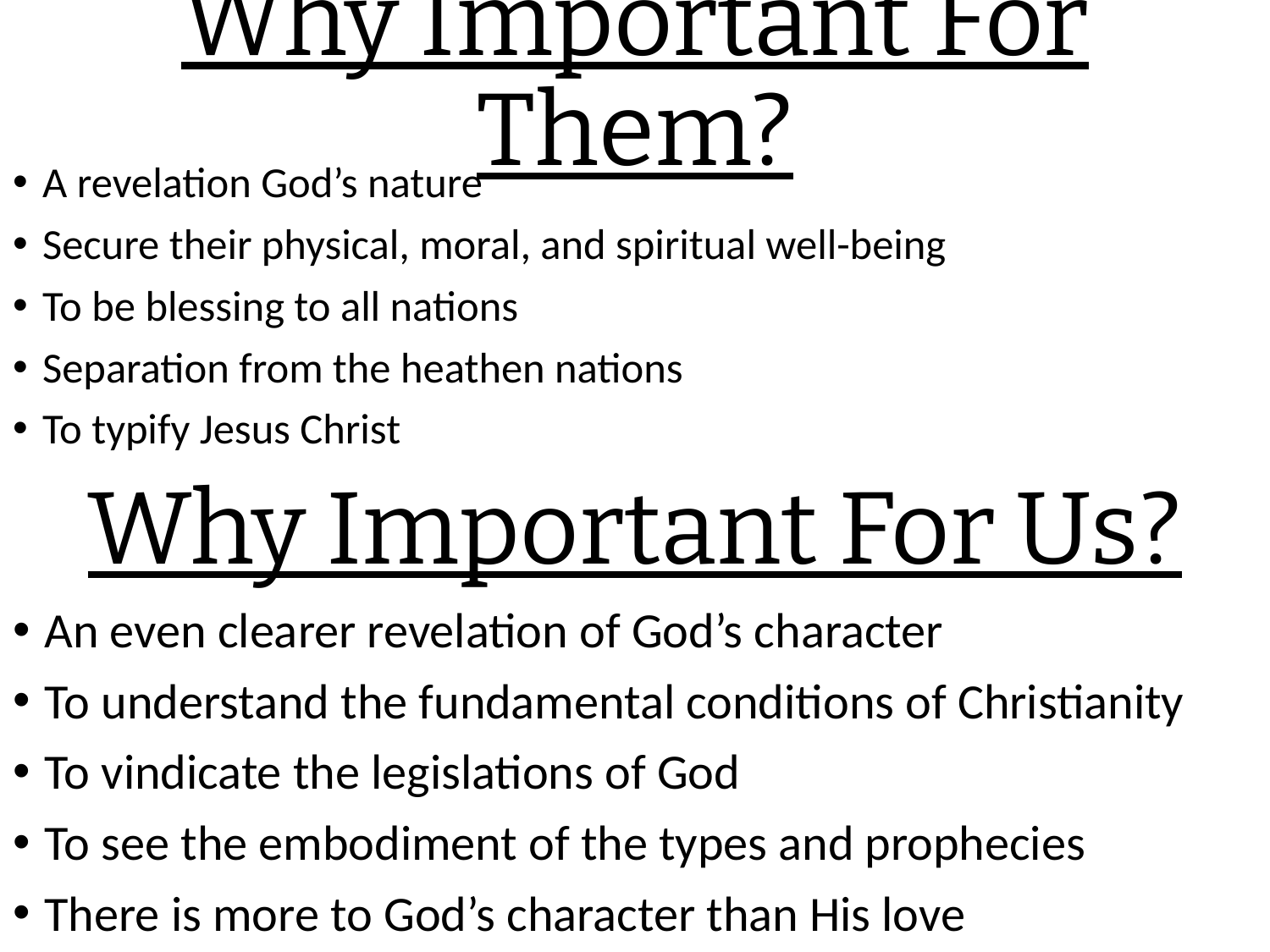

# Why Important For Them?
A revelation God’s nature
Secure their physical, moral, and spiritual well-being
To be blessing to all nations
Separation from the heathen nations
To typify Jesus Christ

Why Important For Us?
An even clearer revelation of God’s character
To understand the fundamental conditions of Christianity
To vindicate the legislations of God
To see the embodiment of the types and prophecies
There is more to God’s character than His love